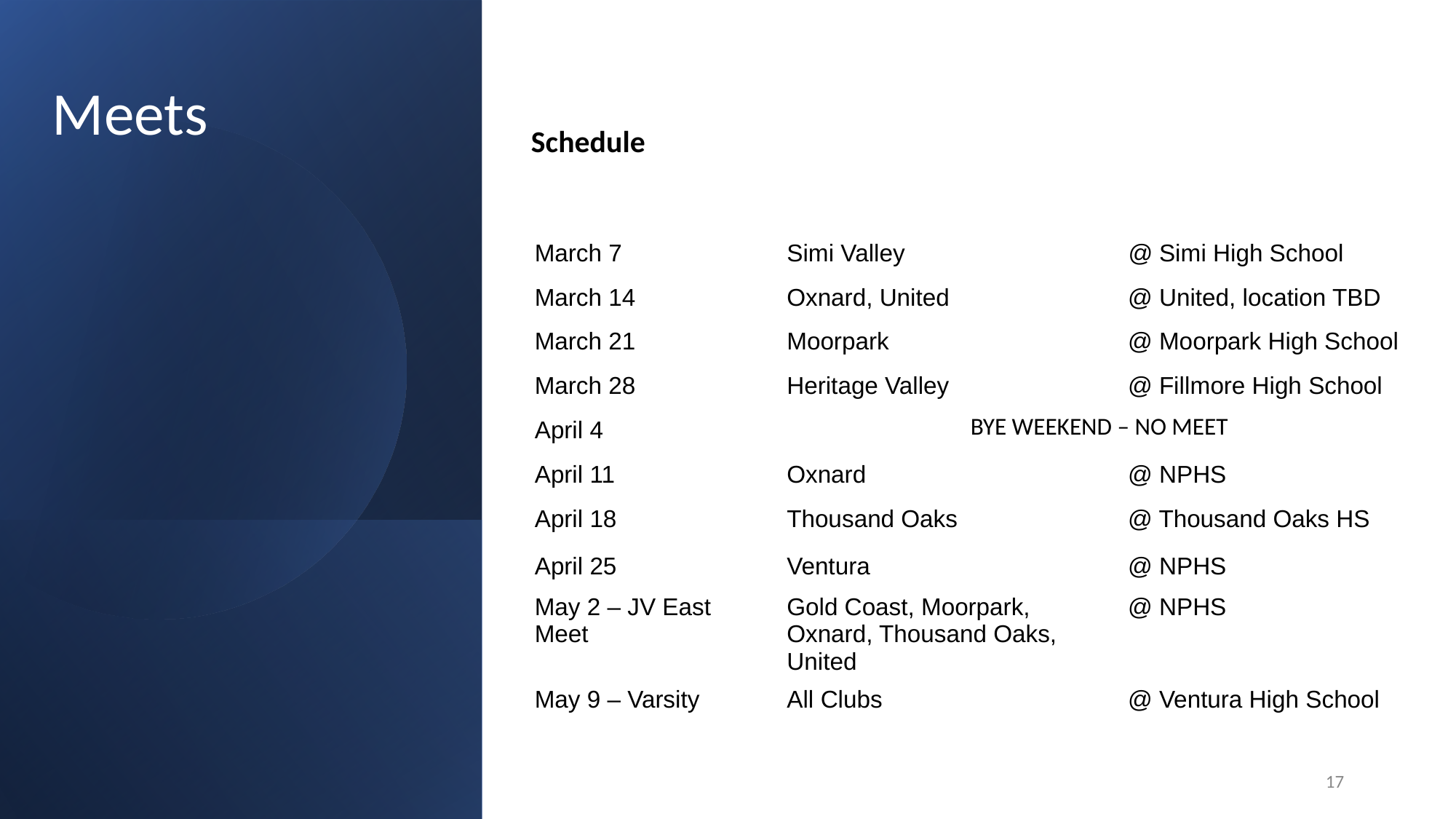

# Meets

Schedule

| Date | Match-Up | Location |
| --- | --- | --- |
| March 7 | Simi Valley | @ Simi High School |
| March 14 | Oxnard, United | @ United, location TBD |
| March 21 | Moorpark | @ Moorpark High School |
| March 28 | Heritage Valley | @ Fillmore High School |
| April 4 | BYE WEEKEND – NO MEET |  |
| April 11 | Oxnard | @ NPHS |
| April 18 | Thousand Oaks | @ Thousand Oaks HS |
| April 25 | Ventura | @ NPHS |
| May 2 – JV East Meet | Gold Coast, Moorpark, Oxnard, Thousand Oaks, United | @ NPHS |
| May 9 – Varsity | All Clubs | @ Ventura High School |

17